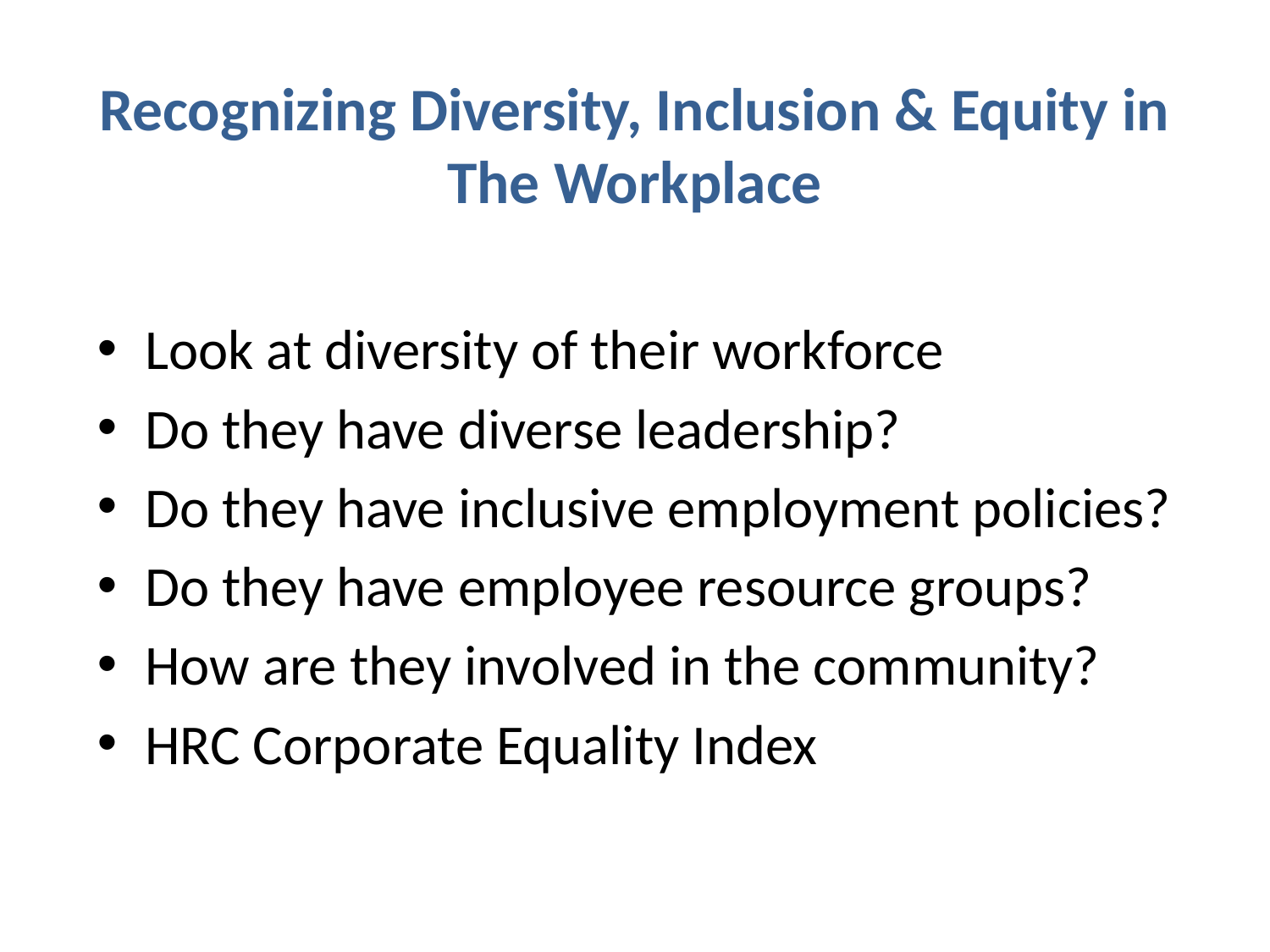

# Recognizing Diversity, Inclusion & Equity in The Workplace
Look at diversity of their workforce
Do they have diverse leadership?
Do they have inclusive employment policies?
Do they have employee resource groups?
How are they involved in the community?
HRC Corporate Equality Index